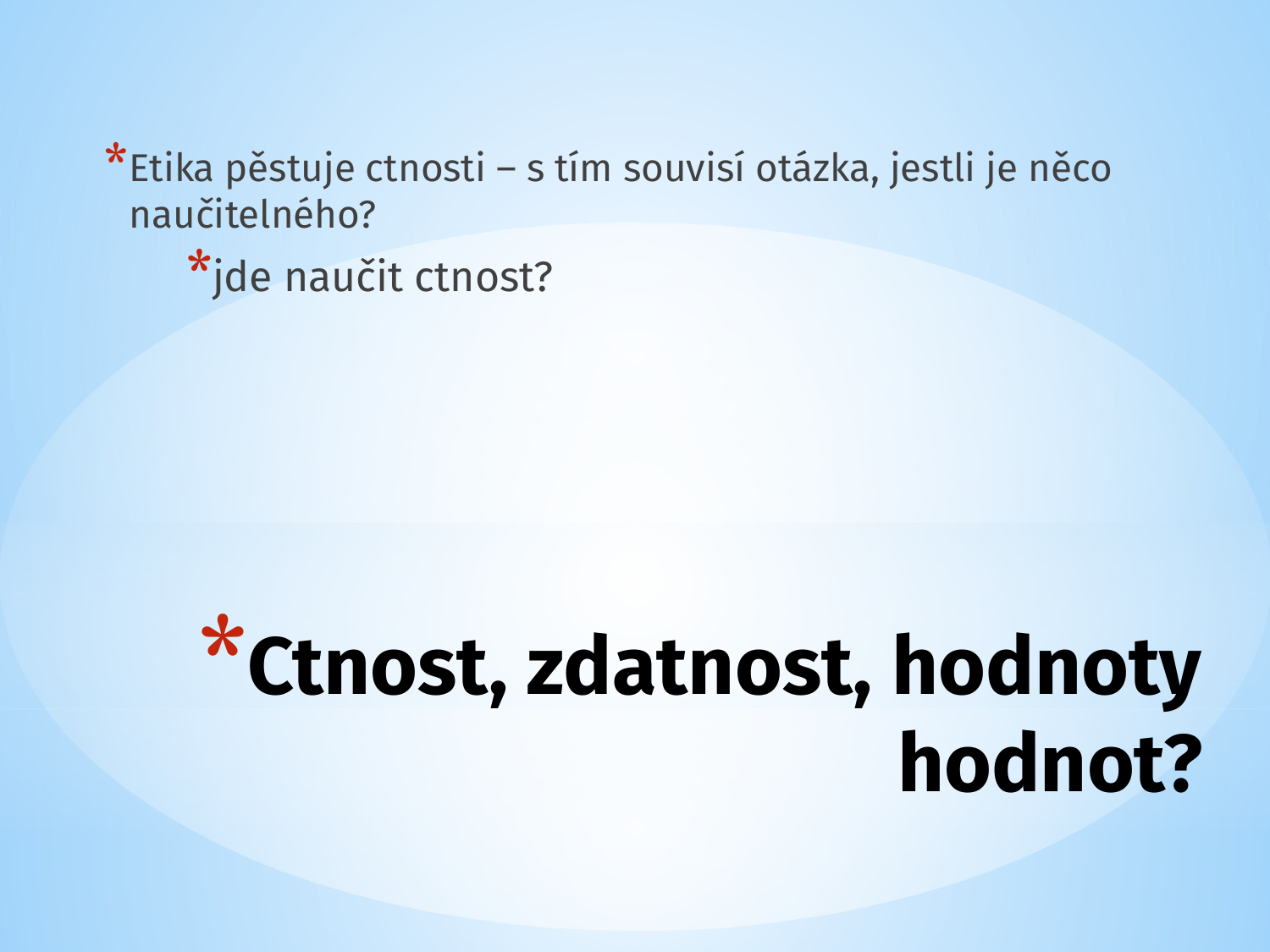

Etika pěstuje ctnosti – s tím souvisí otázka, jestli je něco naučitelného?
jde naučit ctnost?
# Ctnost, zdatnost, hodnoty hodnot?